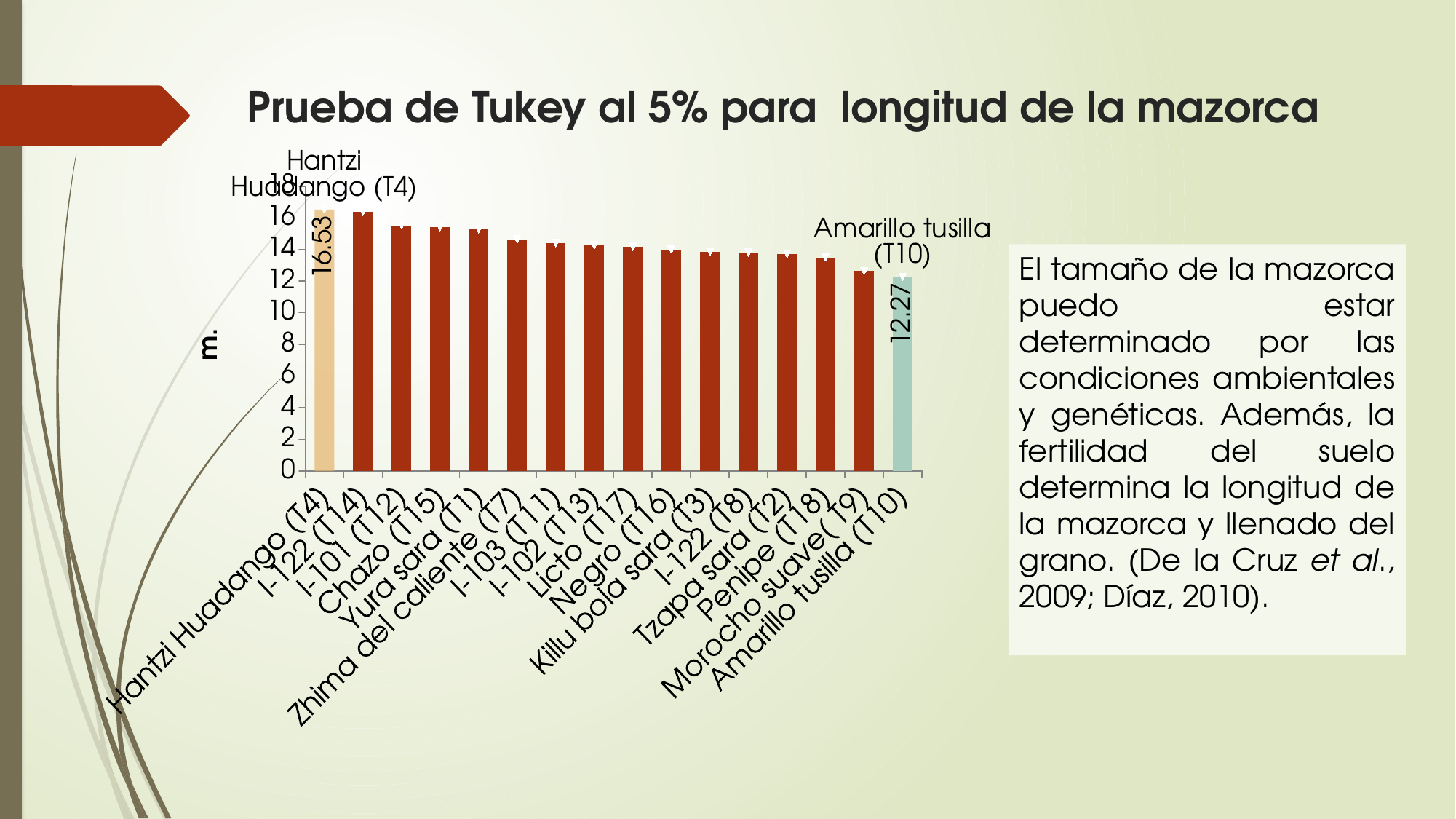

# Prueba de Tukey al 5% para  longitud de la mazorca

### Chart

| Category | Medias | A          |
|---|---|---|
| Hantzi Huadango (T4) | 16.53 | 16.53 |
| I-122 (T14) | 16.37 | 16.37 |
| I-101 (T12) | 15.53 | 15.53 |
| Chazo (T15) | 15.4 | 15.4 |
| Yura sara (T1) | 15.27 | 15.27 |
| Zhima del caliente (T7) | 14.63 | 14.63 |
| I-103 (T11) | 14.4 | 14.4 |
| I-102 (T13) | 14.27 | 14.27 |
| Licto (T17) | 14.17 | 14.17 |
| Negro (T16) | 14.0 | 14.0 |
| Killu bola sara (T3) | 13.83 | 13.83 |
| I-122 (T8) | 13.8 | 13.8 |
| Tzapa sara (T2) | 13.73 | 13.73 |
| Penipe (T18) | 13.5 | 13.5 |
| Morocho suave( T9) | 12.63 | 12.63 |
| Amarillo tusilla (T10) | 12.27 | 12.27 |
El tamaño de la mazorca puedo estar determinado por las condiciones ambientales y genéticas. Además, la fertilidad del suelo determina la longitud de la mazorca y llenado del grano. (De la Cruz et al., 2009; Díaz, 2010).